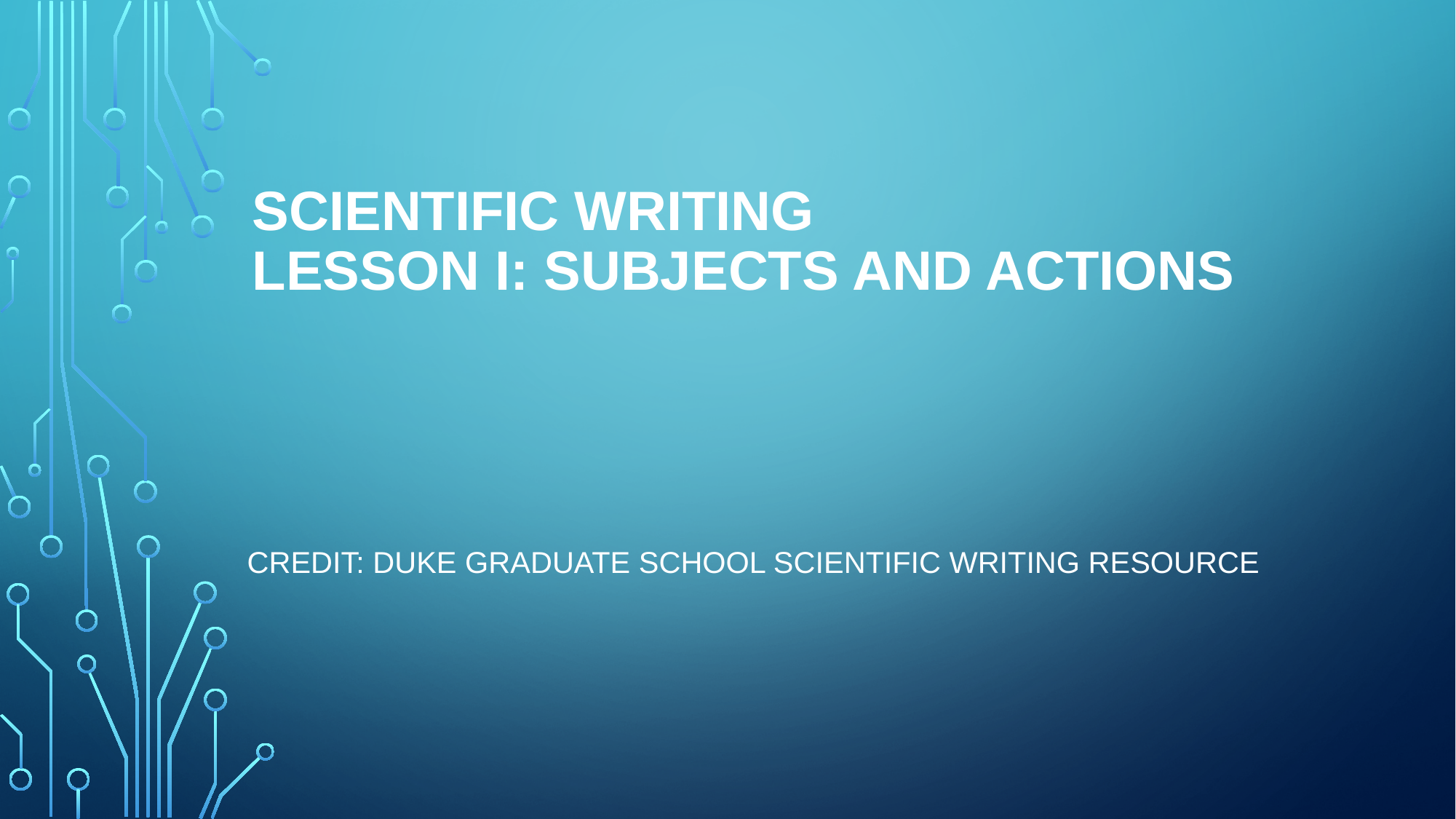

# Scientific Writing Lesson I: Subjects and Actions
CREDIT: Duke Graduate School SCIENTIFIC WRITING RESOURCE